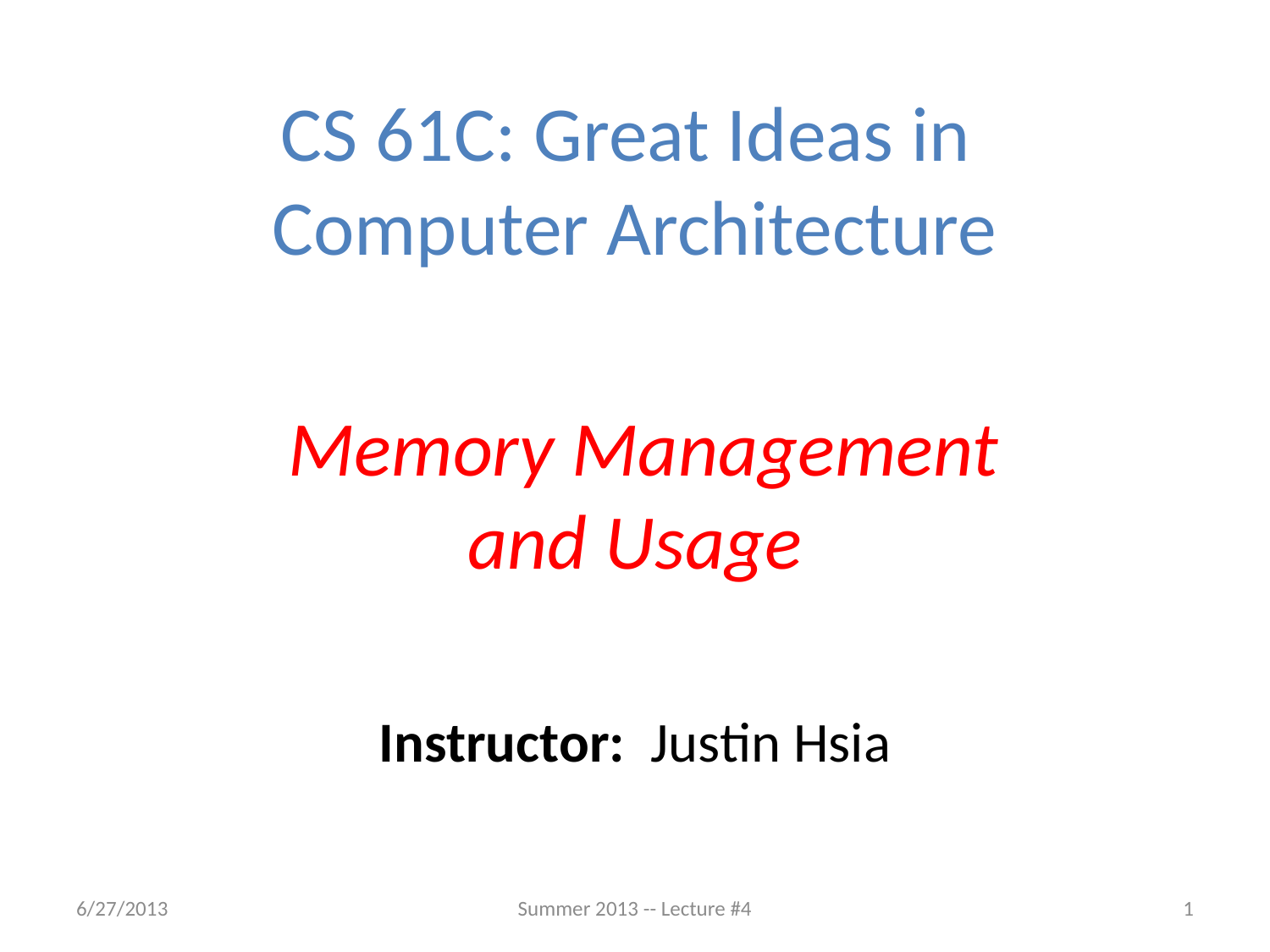

CS 61C: Great Ideas in
Computer Architecture
 Memory Management
and Usage

Instructor:  Justin Hsia
6/27/2013
Summer 2013 -- Lecture #4
1